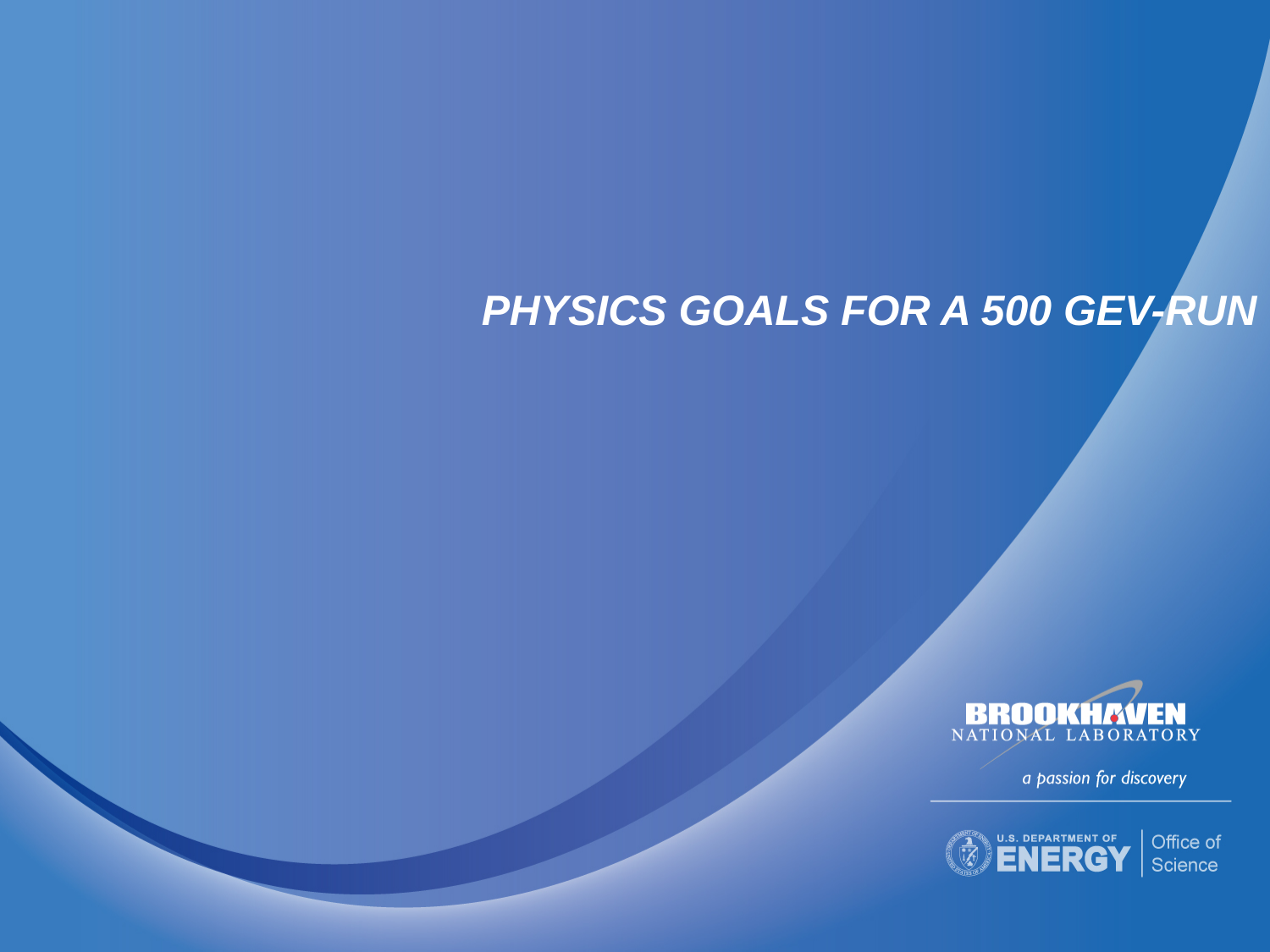

# Physics Goals for a 500 GeV-Run